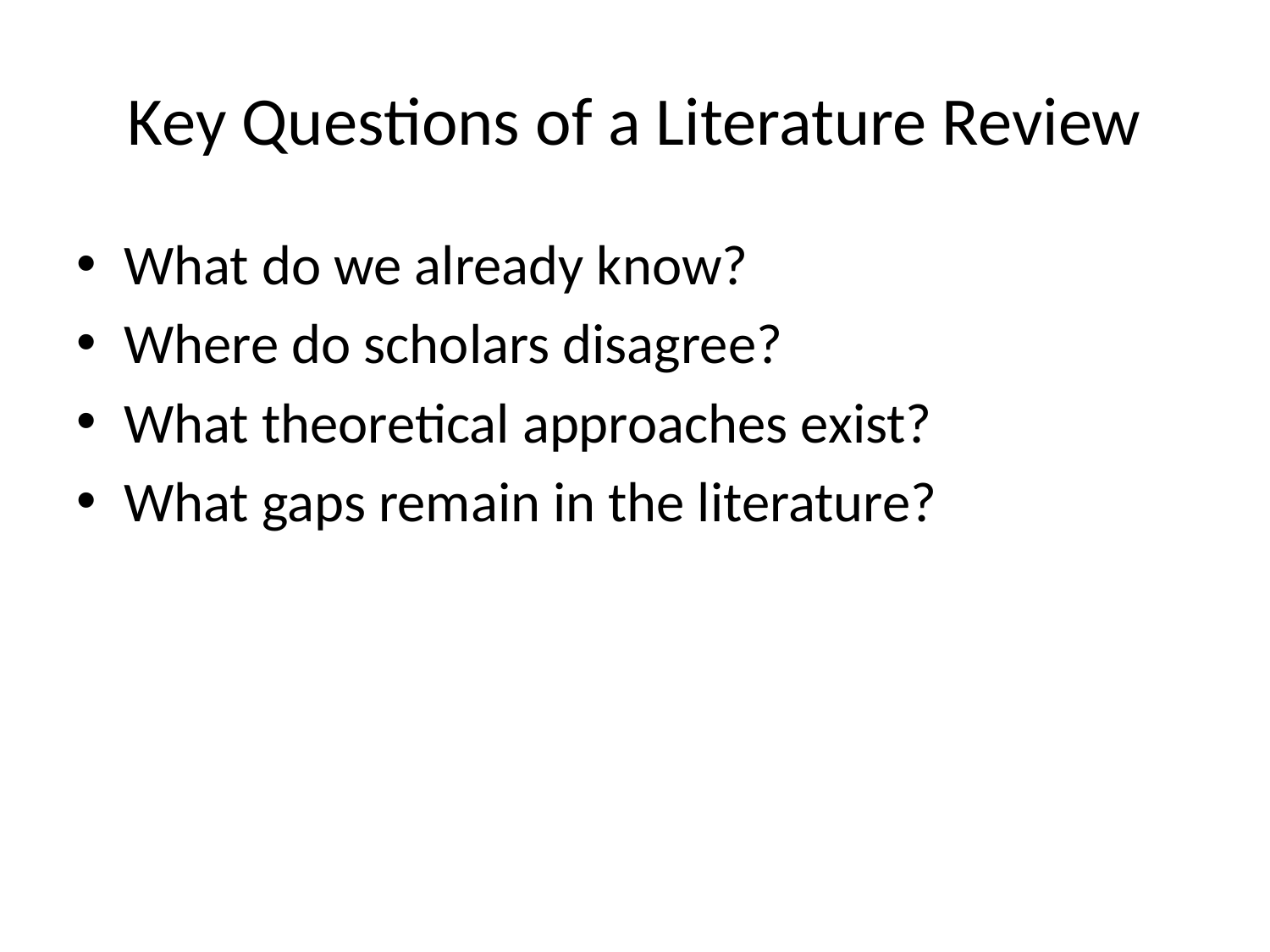

# Key Questions of a Literature Review
What do we already know?
Where do scholars disagree?
What theoretical approaches exist?
What gaps remain in the literature?